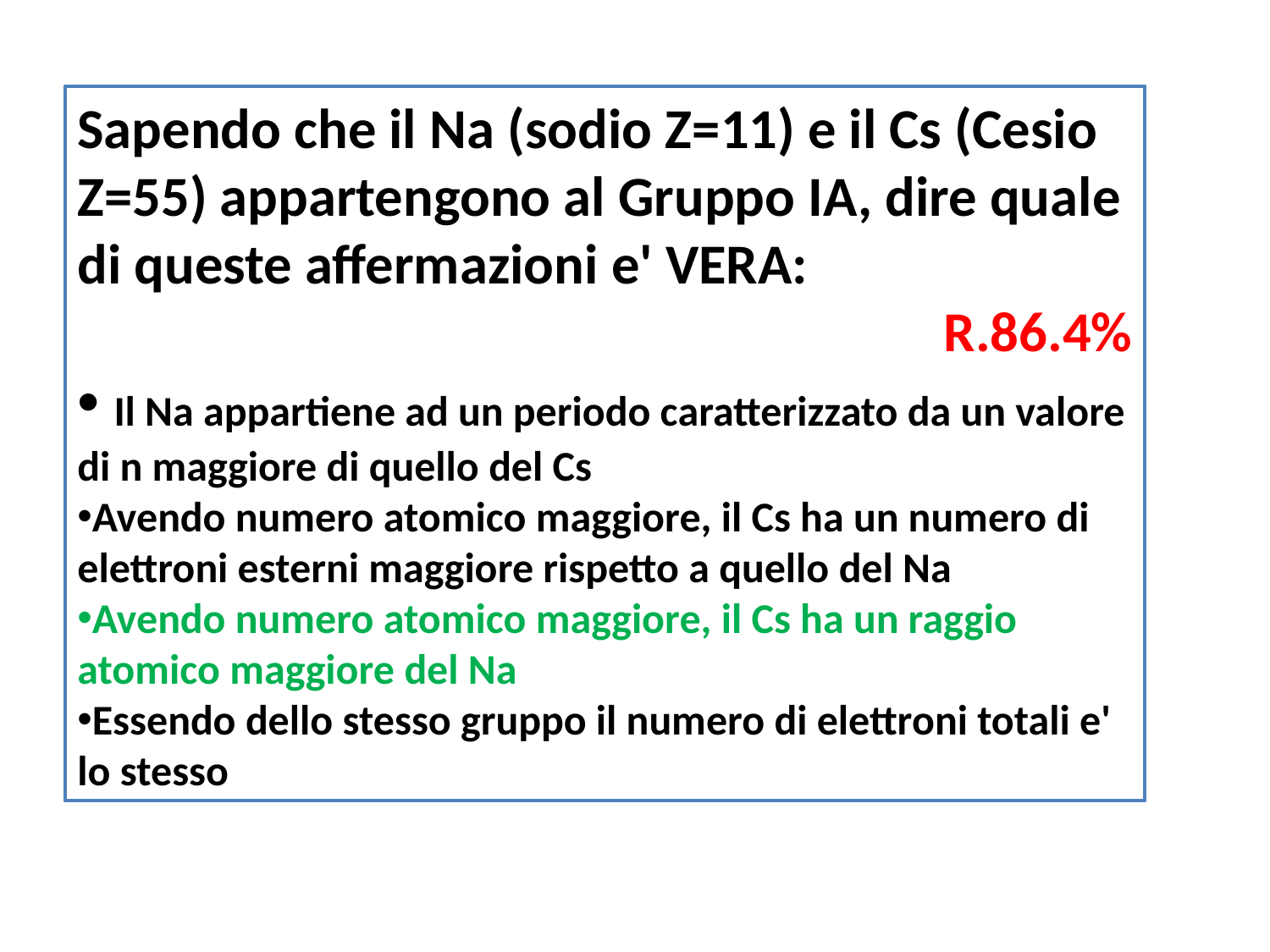

Sapendo che il Na (sodio Z=11) e il Cs (Cesio Z=55) appartengono al Gruppo IA, dire quale di queste affermazioni e' VERA:
R.86.4%
 Il Na appartiene ad un periodo caratterizzato da un valore di n maggiore di quello del Cs
Avendo numero atomico maggiore, il Cs ha un numero di elettroni esterni maggiore rispetto a quello del Na
Avendo numero atomico maggiore, il Cs ha un raggio atomico maggiore del Na
Essendo dello stesso gruppo il numero di elettroni totali e' lo stesso